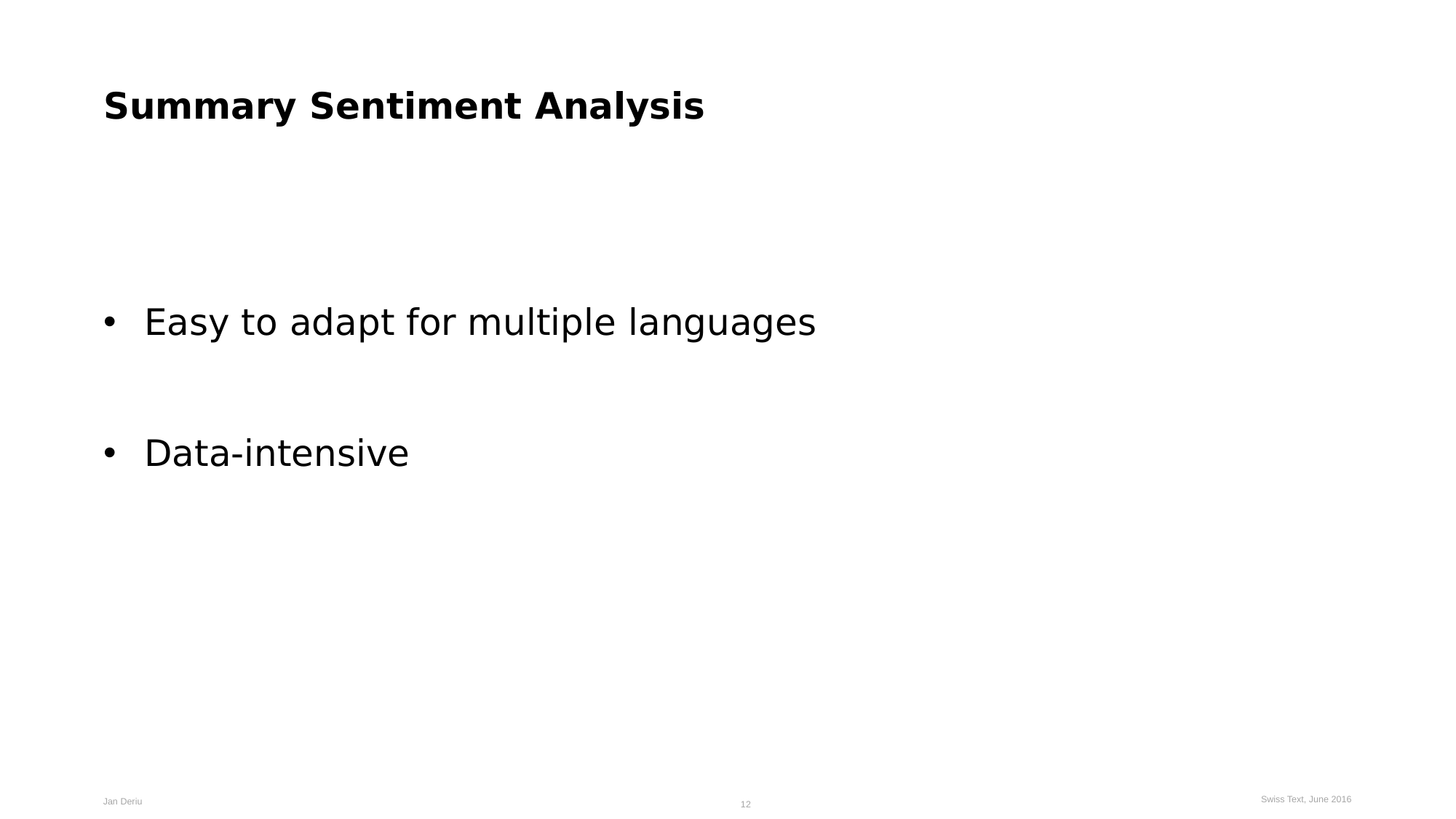

# Summary Sentiment Analysis

Easy to adapt for multiple languages

Data-intensive